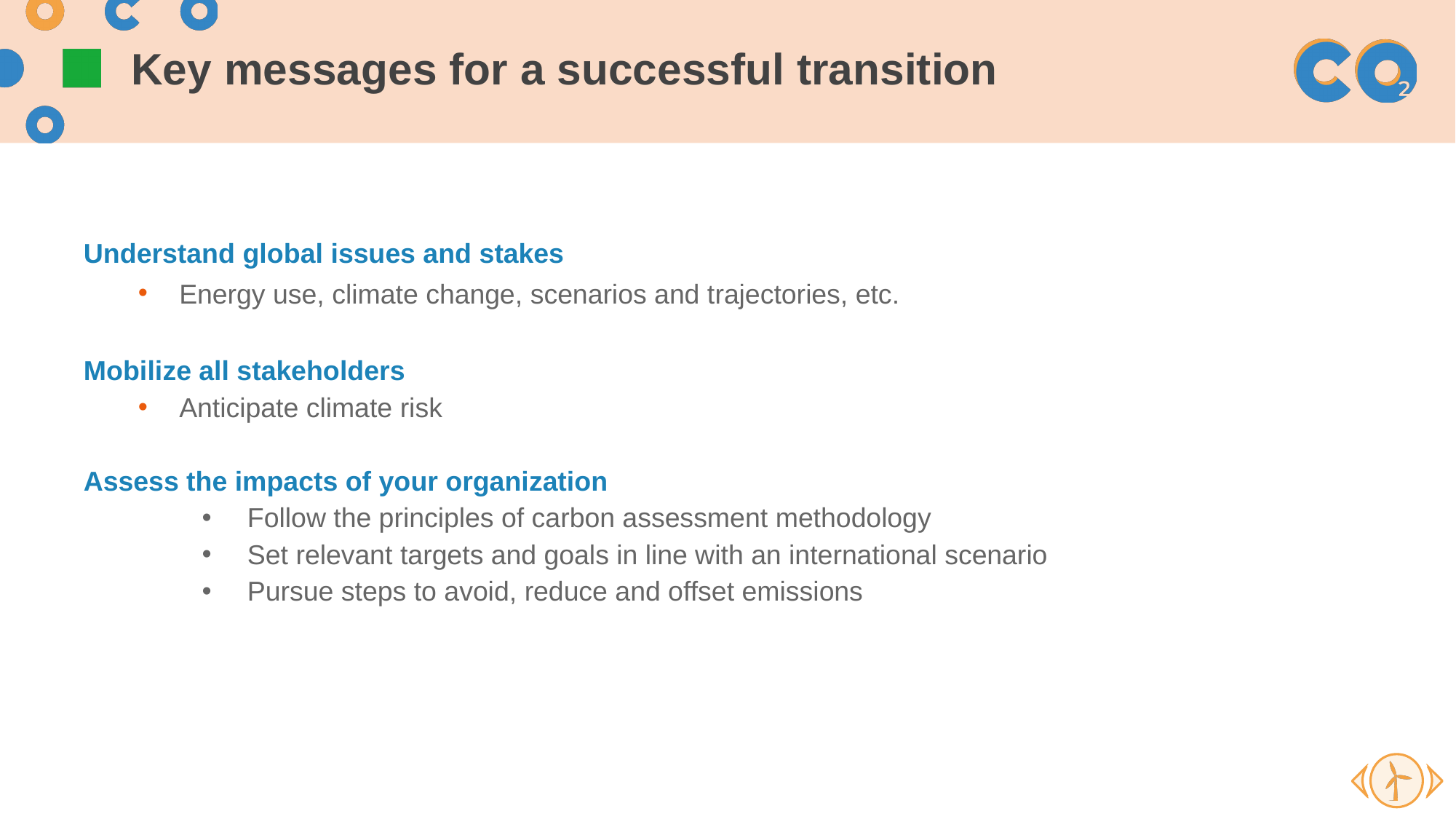

# Key messages for a successful transition

Understand global issues and stakes
Energy use, climate change, scenarios and trajectories, etc.

Mobilize all stakeholders
Anticipate climate risk

Assess the impacts of your organization
Follow the principles of carbon assessment methodology
Set relevant targets and goals in line with an international scenario
Pursue steps to avoid, reduce and offset emissions